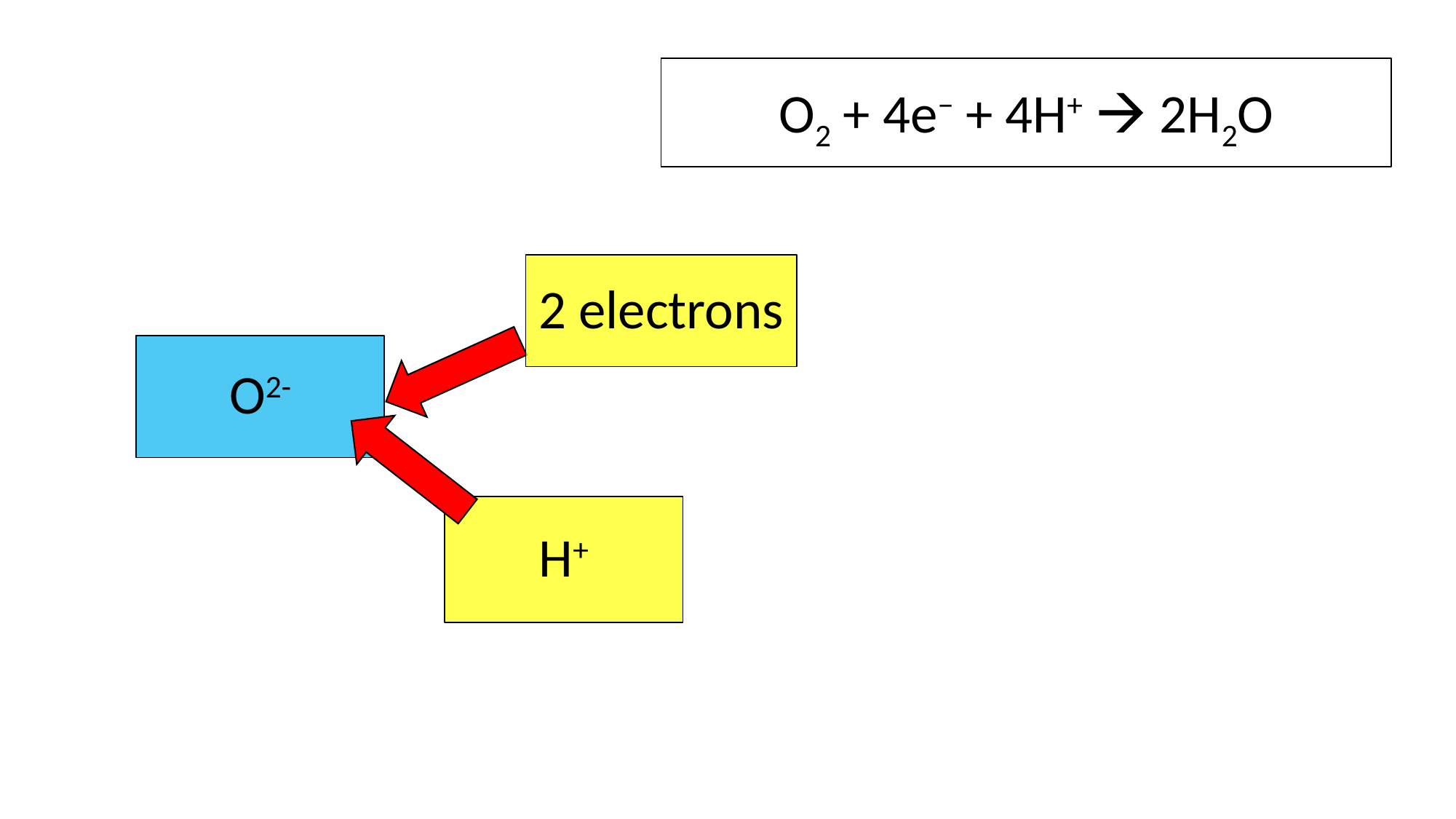

O2 + 4e− + 4H+ 🡪 2H2O
2 electrons
O2-

H+